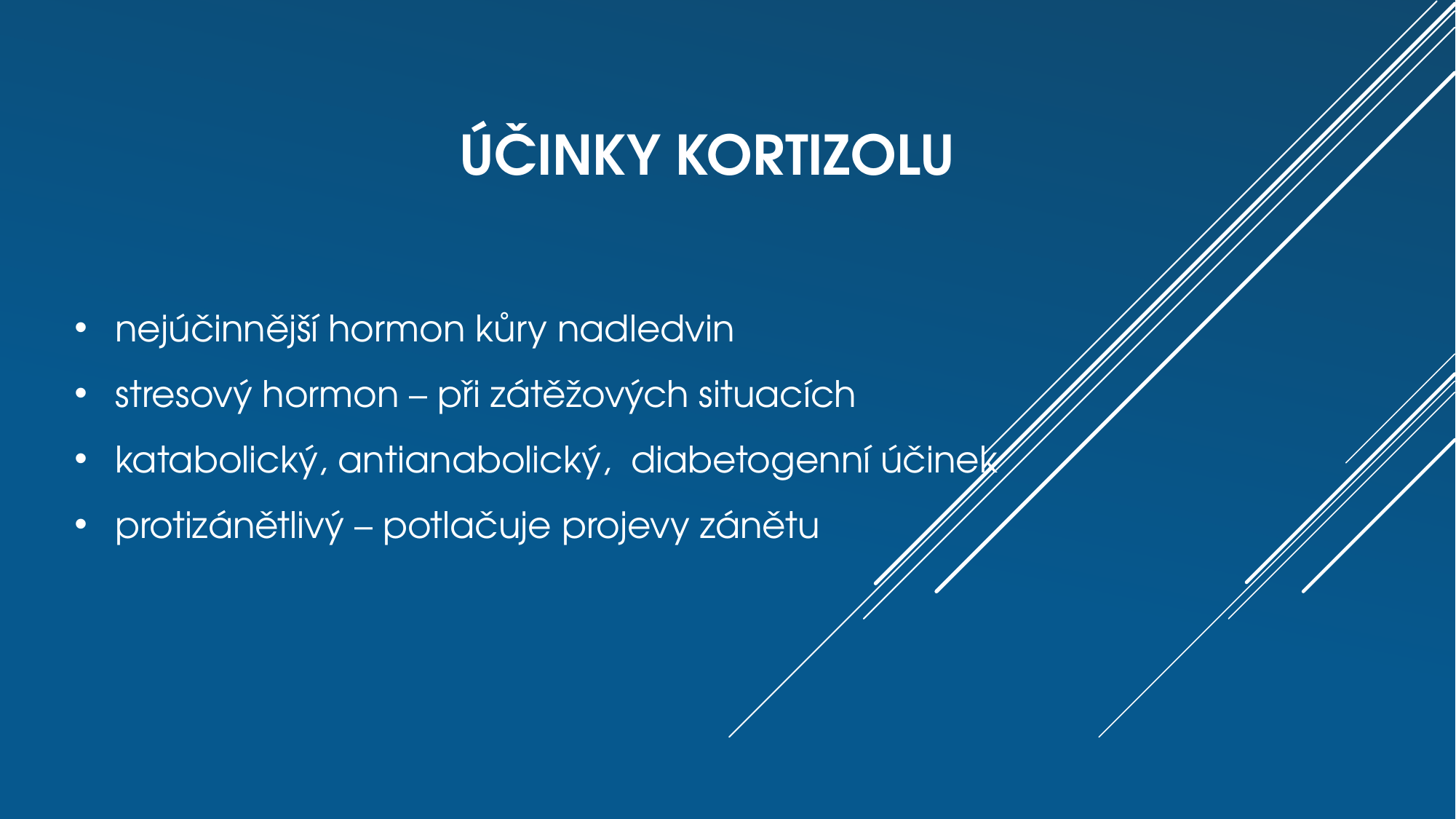

# účinky kortizolu

nejúčinnější hormon kůry nadledvin
stresový hormon – při zátěžových situacích
katabolický, antianabolický,  diabetogenní účinek
protizánětlivý – potlačuje projevy zánětu